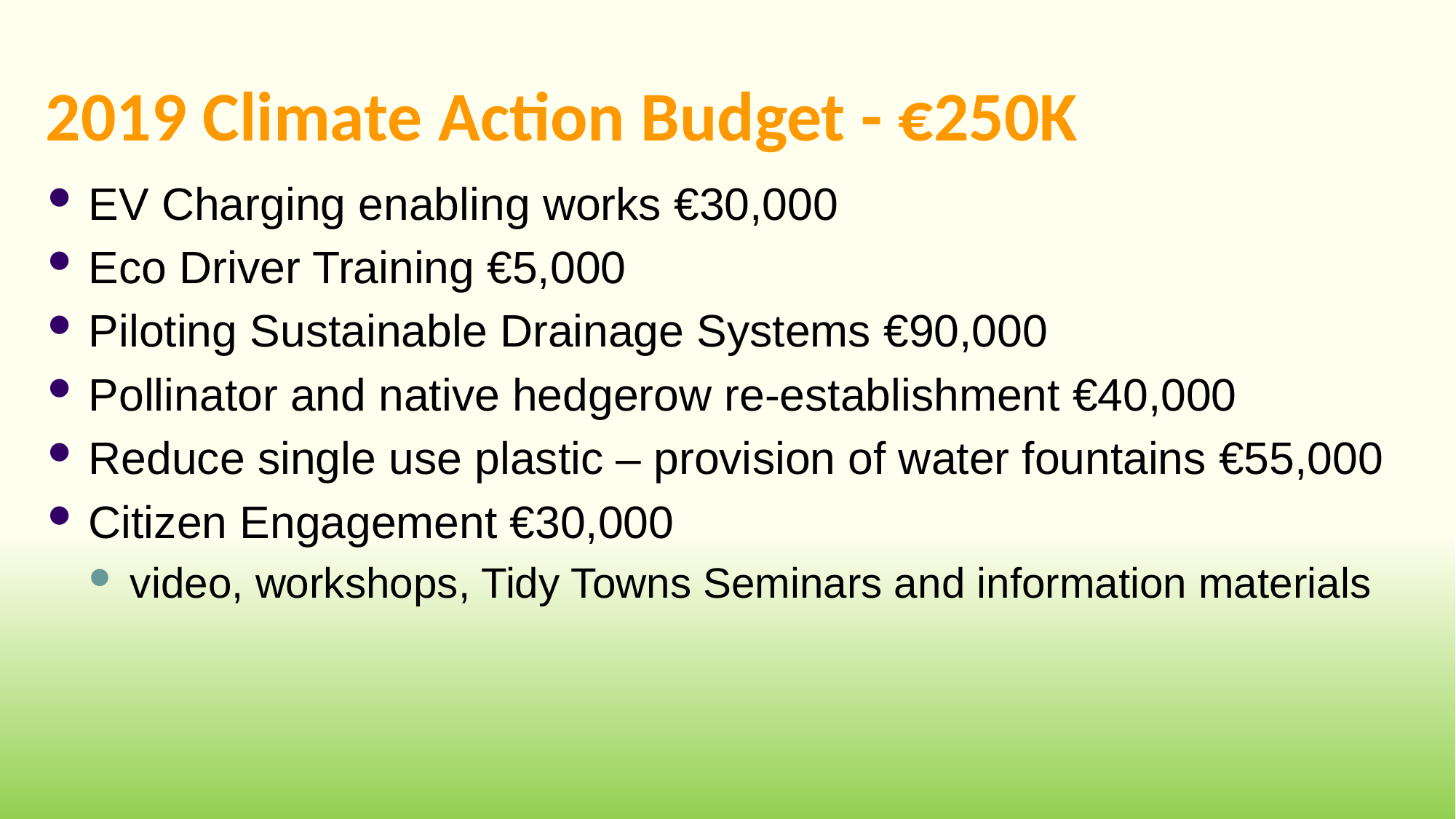

# 2019 Climate Action Budget - €250K
EV Charging enabling works €30,000
Eco Driver Training €5,000
Piloting Sustainable Drainage Systems €90,000
Pollinator and native hedgerow re-establishment €40,000
Reduce single use plastic – provision of water fountains €55,000
Citizen Engagement €30,000
video, workshops, Tidy Towns Seminars and information materials